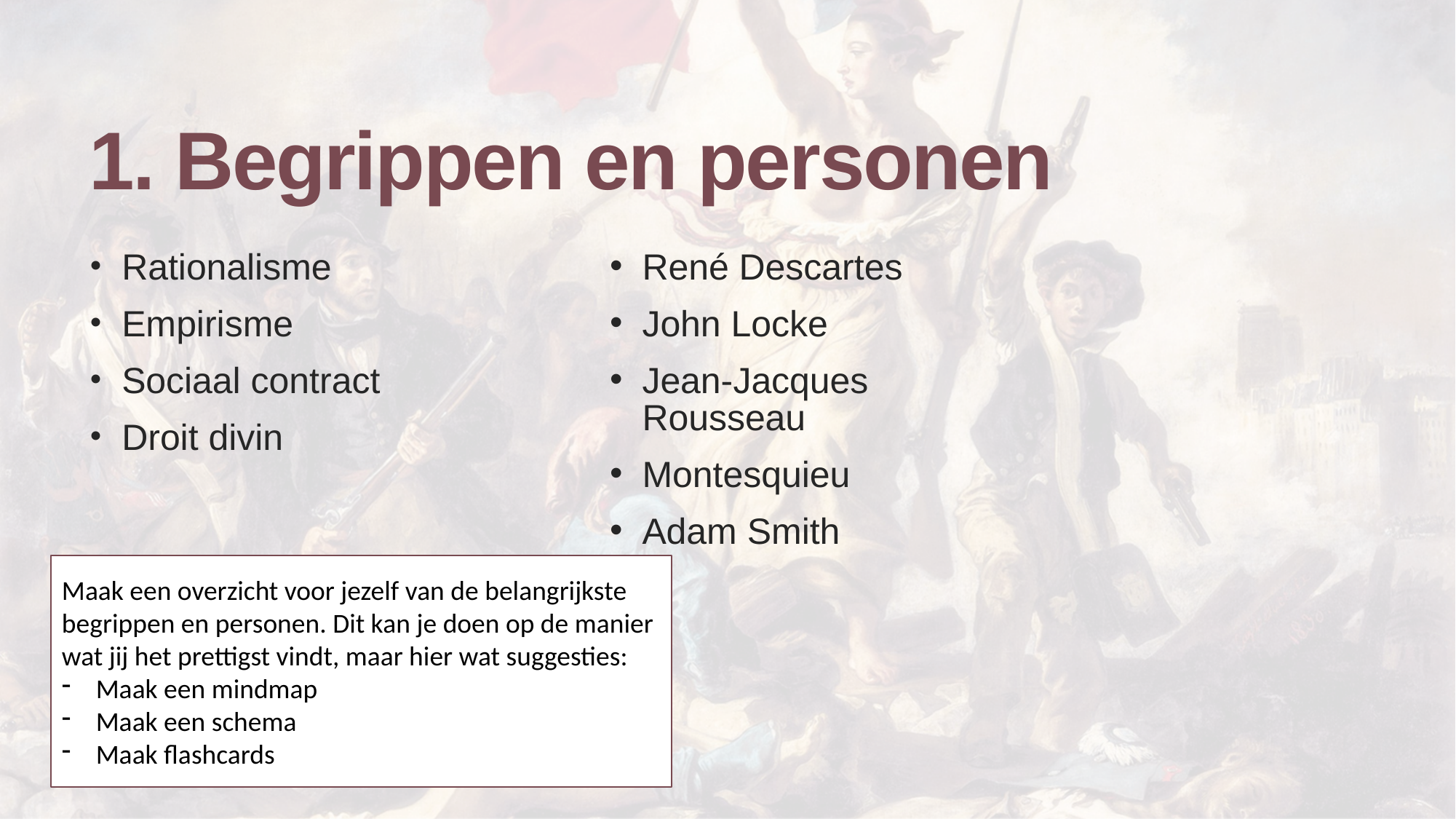

# 1. Begrippen en personen
Rationalisme
Empirisme
Sociaal contract
Droit divin
René Descartes
John Locke
Jean-Jacques Rousseau
Montesquieu
Adam Smith
Maak een overzicht voor jezelf van de belangrijkste begrippen en personen. Dit kan je doen op de manier wat jij het prettigst vindt, maar hier wat suggesties:
Maak een mindmap
Maak een schema
Maak flashcards